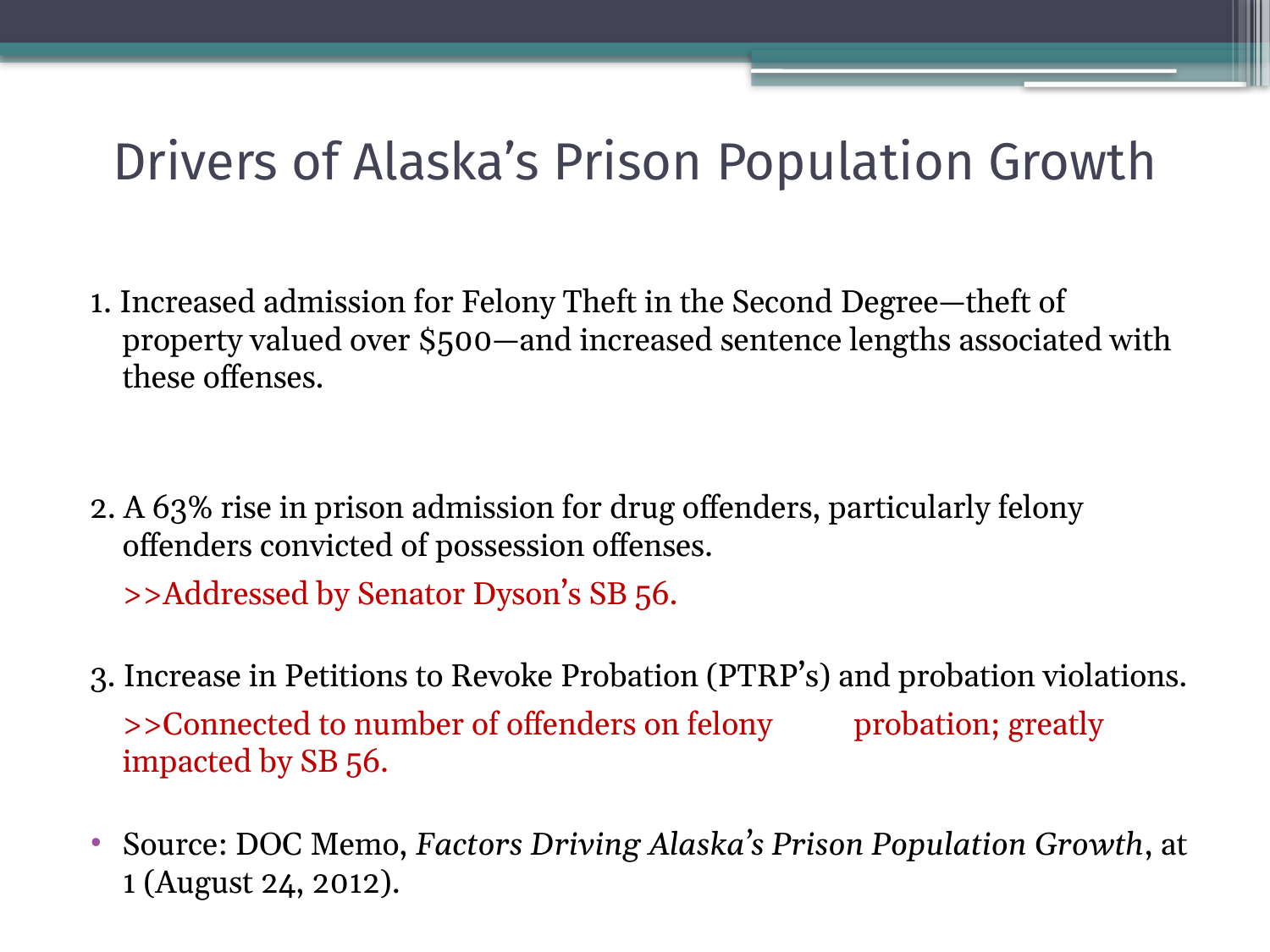

# Drivers of Alaska’s Prison Population Growth
1. Increased admission for Felony Theft in the Second Degree—theft of property valued over $500—and increased sentence lengths associated with these offenses.

2. A 63% rise in prison admission for drug offenders, particularly felony offenders convicted of possession offenses.
			>>Addressed by Senator Dyson’s SB 56.

3. Increase in Petitions to Revoke Probation (PTRP’s) and probation violations.
			>>Connected to number of offenders on felony 			probation; greatly impacted by SB 56.

Source: DOC Memo, Factors Driving Alaska’s Prison Population Growth, at 1 (August 24, 2012).